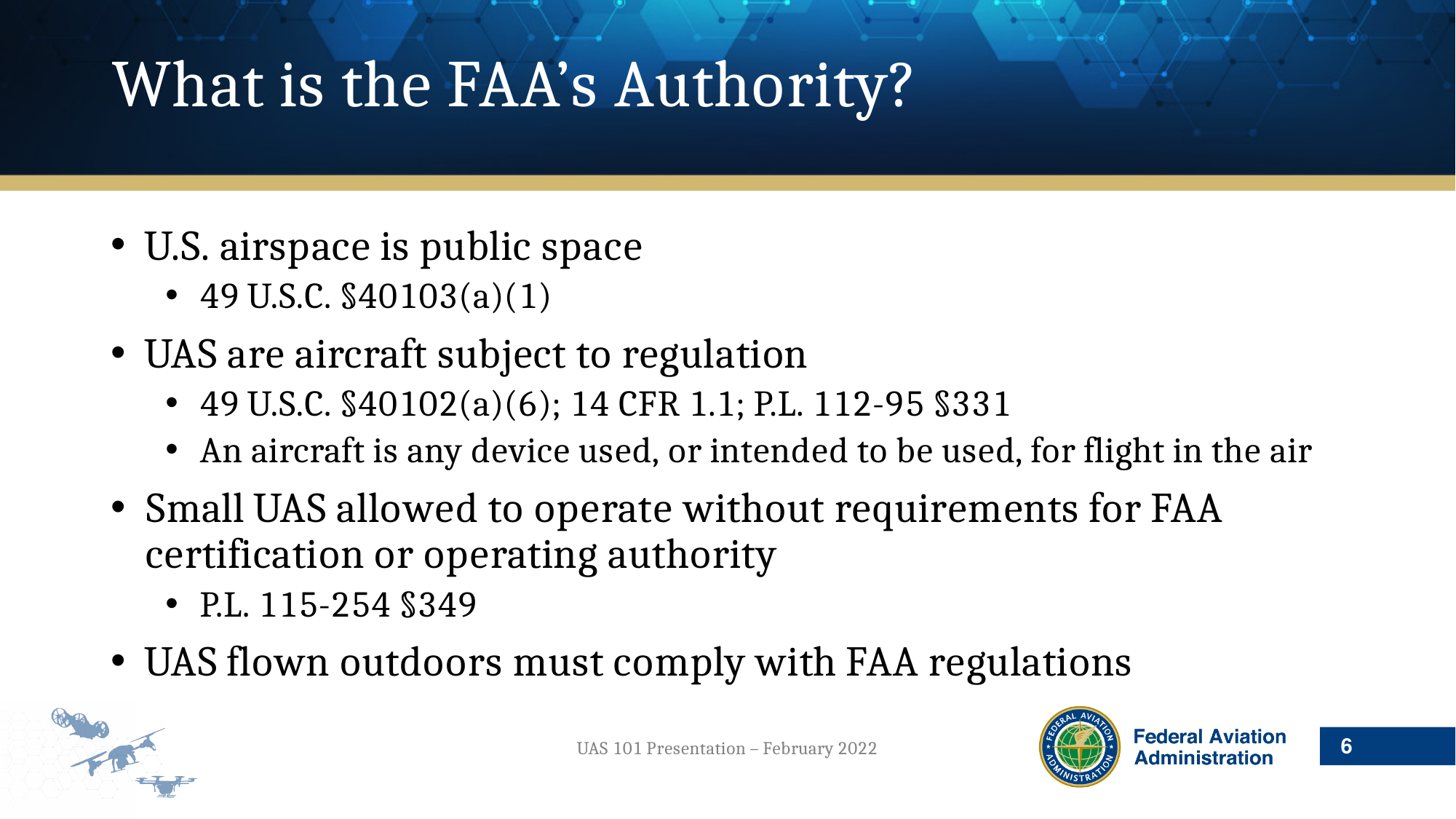

# What is the FAA’s Authority?
U.S. airspace is public space
49 U.S.C. §40103(a)(1)
UAS are aircraft subject to regulation
49 U.S.C. §40102(a)(6); 14 CFR 1.1; P.L. 112-95 §331
An aircraft is any device used, or intended to be used, for flight in the air
Small UAS allowed to operate without requirements for FAA certification or operating authority
P.L. 115-254 §349
UAS flown outdoors must comply with FAA regulations